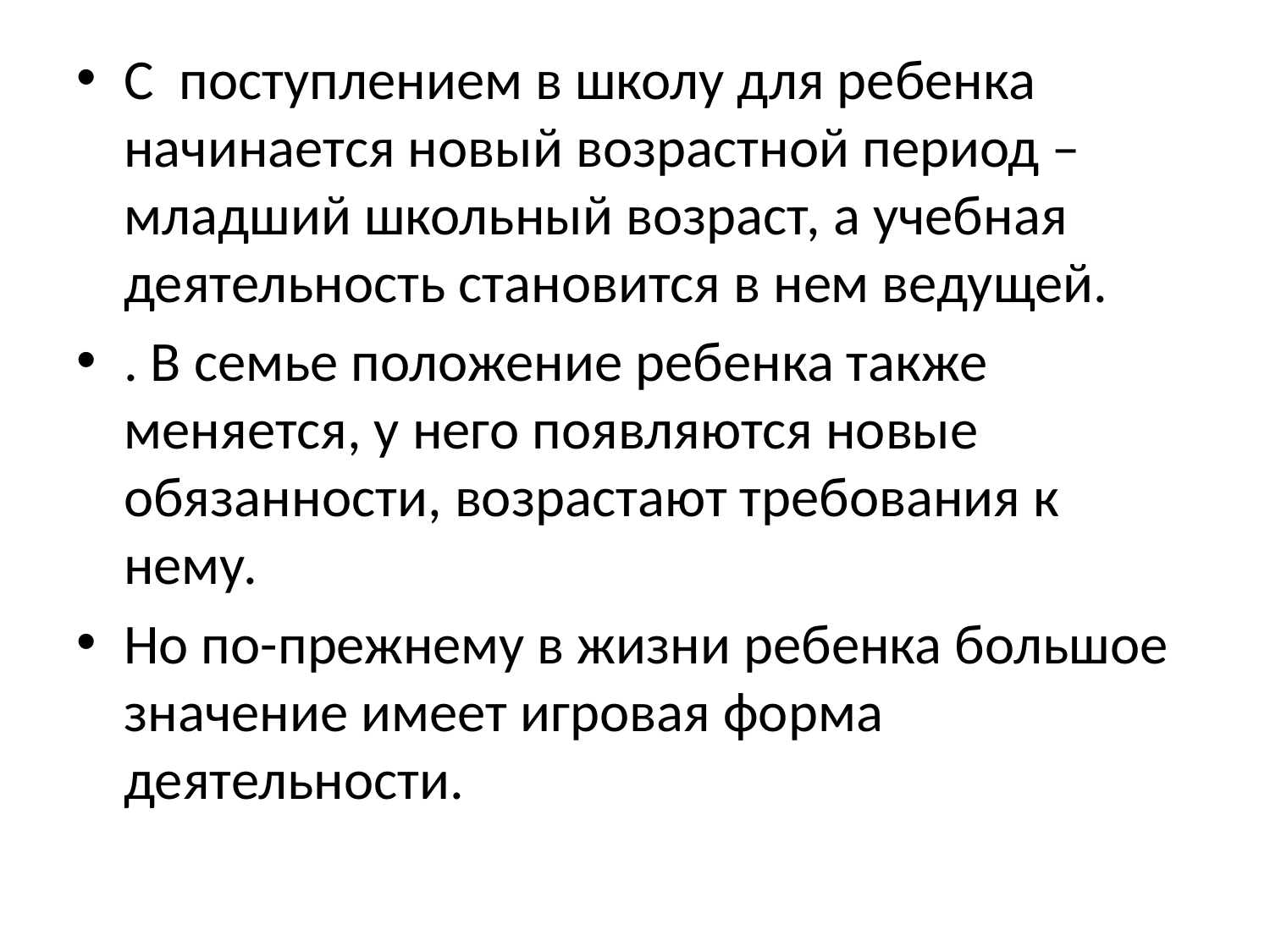

С  поступлением в школу для ребенка начинается новый возрастной период – младший школьный возраст, а учебная деятельность становится в нем ведущей.
. В семье положение ребенка также меняется, у него появляются новые обязанности, возрастают требования к нему.
Но по-прежнему в жизни ребенка большое значение имеет игровая форма деятельности.